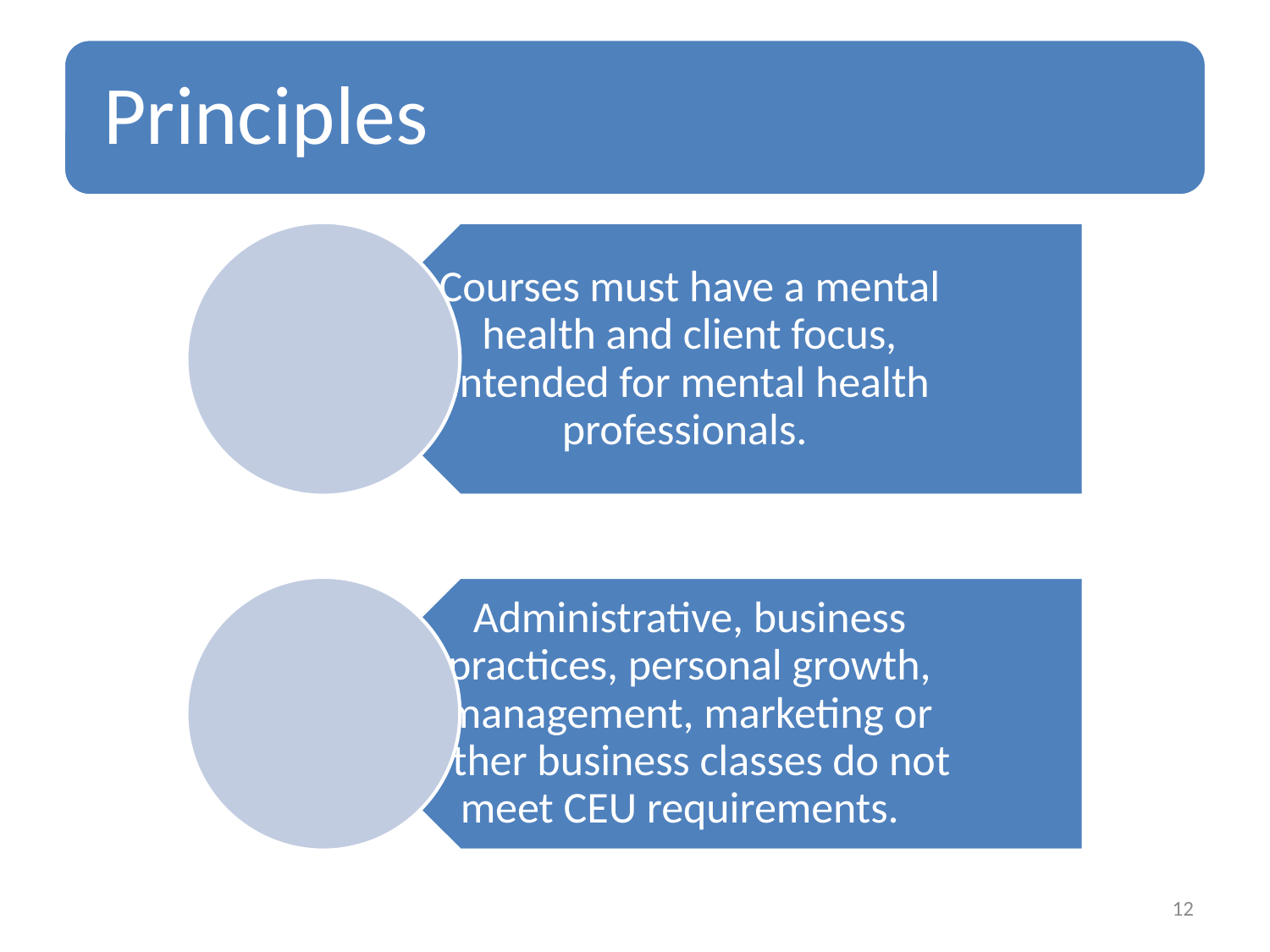

Principles
Courses must have a mental health and client focus, intended for mental health professionals.
Administrative, business practices, personal growth, management, marketing or other business classes do not meet CEU requirements.
12